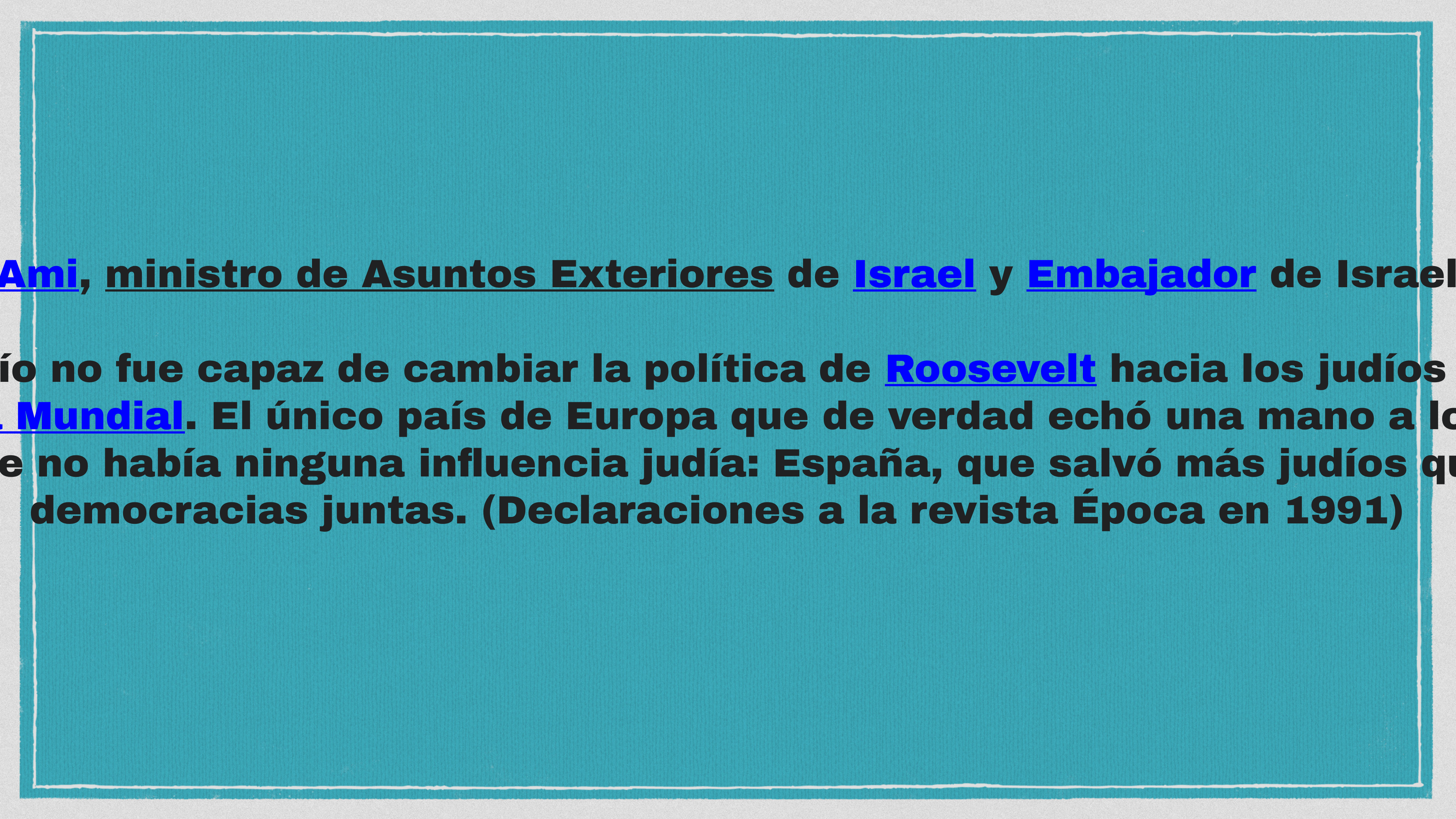

Shlomo Ben Ami, ministro de Asuntos Exteriores de Israel y Embajador de Israel en España:

El poder judío no fue capaz de cambiar la política de Roosevelt hacia los judíos durante la Segunda Guerra Mundial. El único país de Europa que de verdad echó una mano a los judíos fue un país en el que no había ninguna influencia judía: España, que salvó más judíos que todas las democracias juntas. (Declaraciones a la revista Época en 1991)